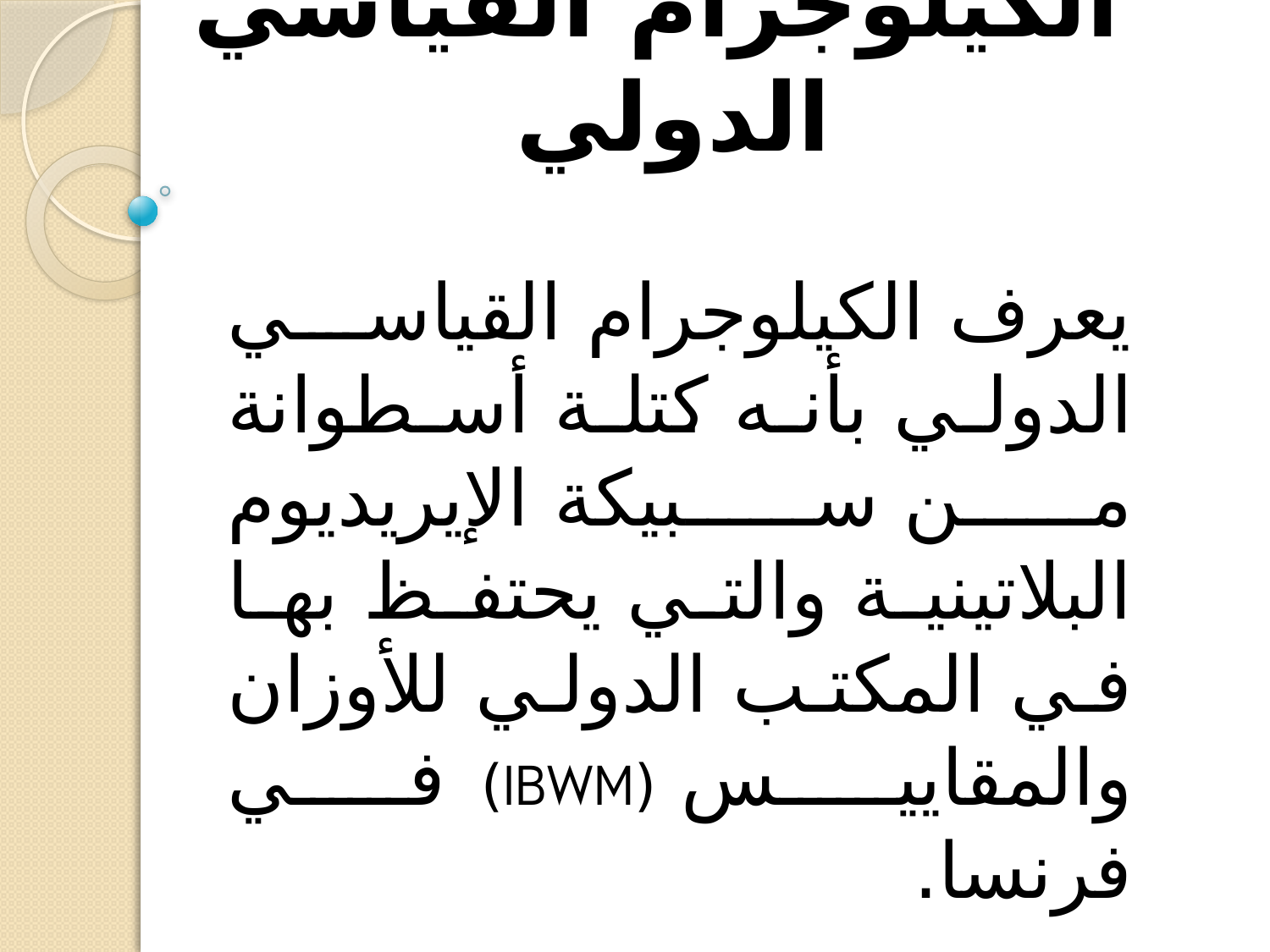

# الكيلوجرام القياسي الدولي
يعرف الكيلوجرام القياسي الدولي بأنه كتلة أسطوانة من سبيكة الإيريديوم البلاتينية والتي يحتفظ بها في المكتب الدولي للأوزان والمقاييس (IBWM)  في فرنسا.